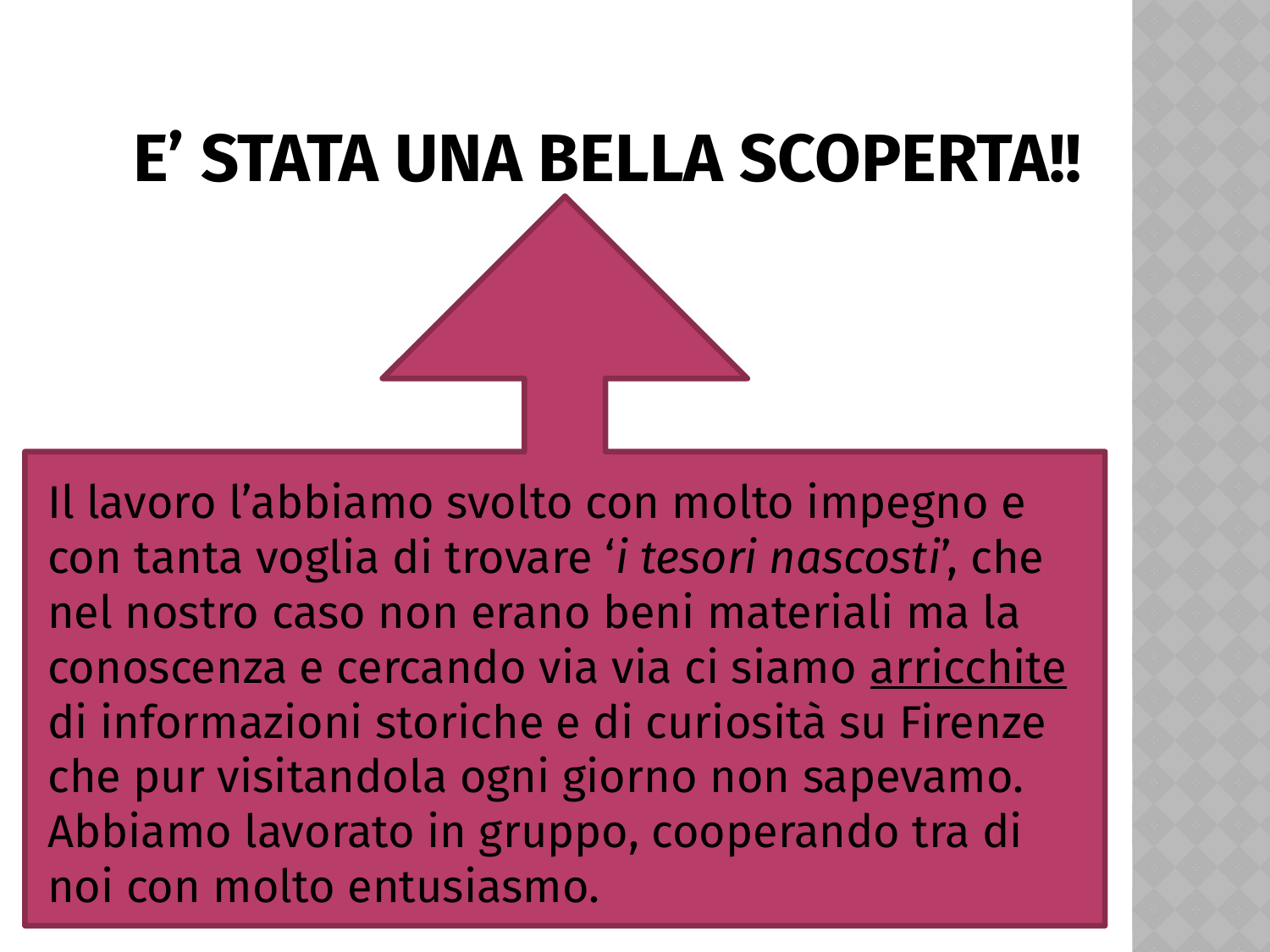

# E’ stata una bella scoperta!!

Il lavoro l’abbiamo svolto con molto impegno e con tanta voglia di trovare ‘i tesori nascosti’, che nel nostro caso non erano beni materiali ma la conoscenza e cercando via via ci siamo arricchite di informazioni storiche e di curiosità su Firenze che pur visitandola ogni giorno non sapevamo. Abbiamo lavorato in gruppo, cooperando tra di noi con molto entusiasmo.